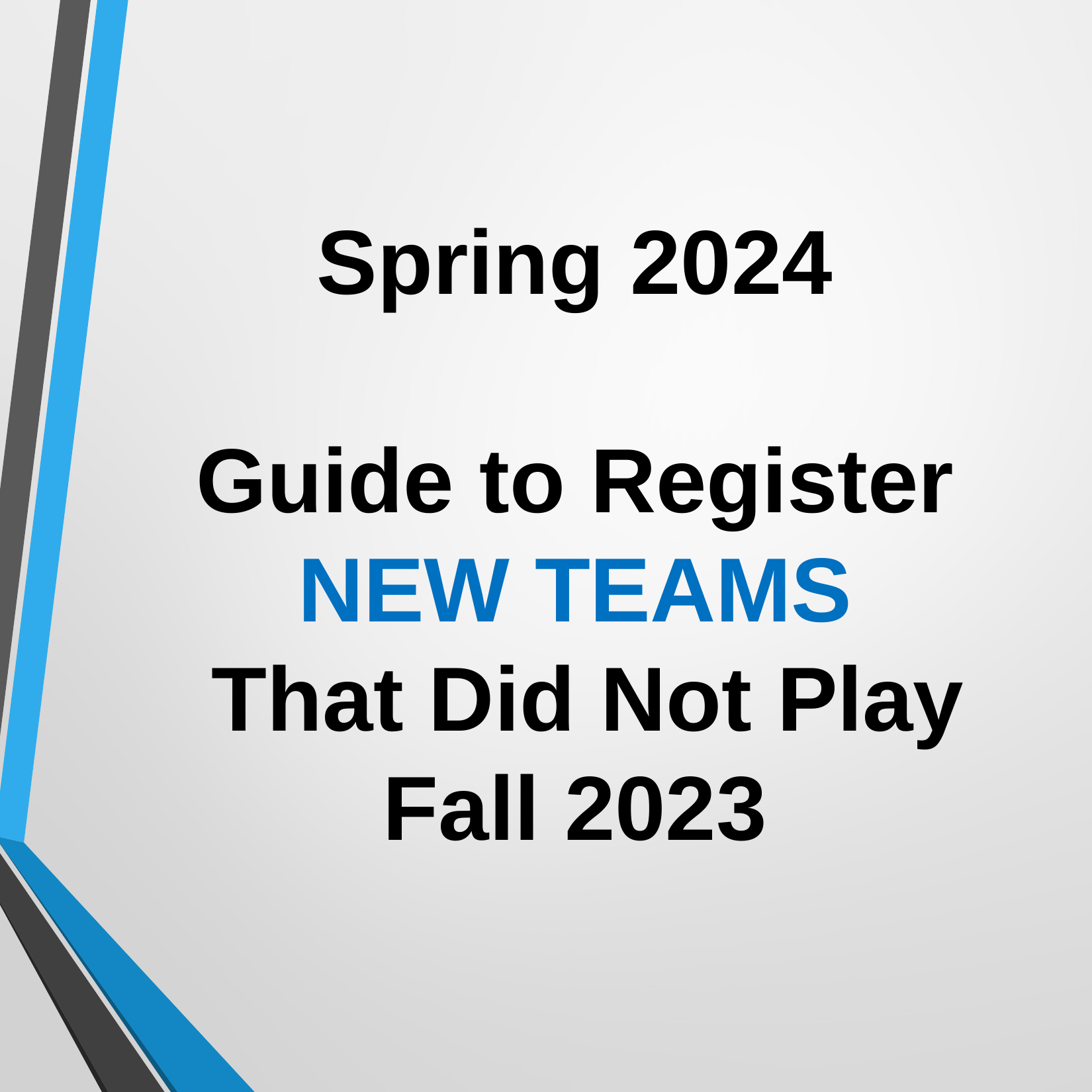

Spring 2024

Guide to Register NEW TEAMS
 That Did Not Play Fall 2023